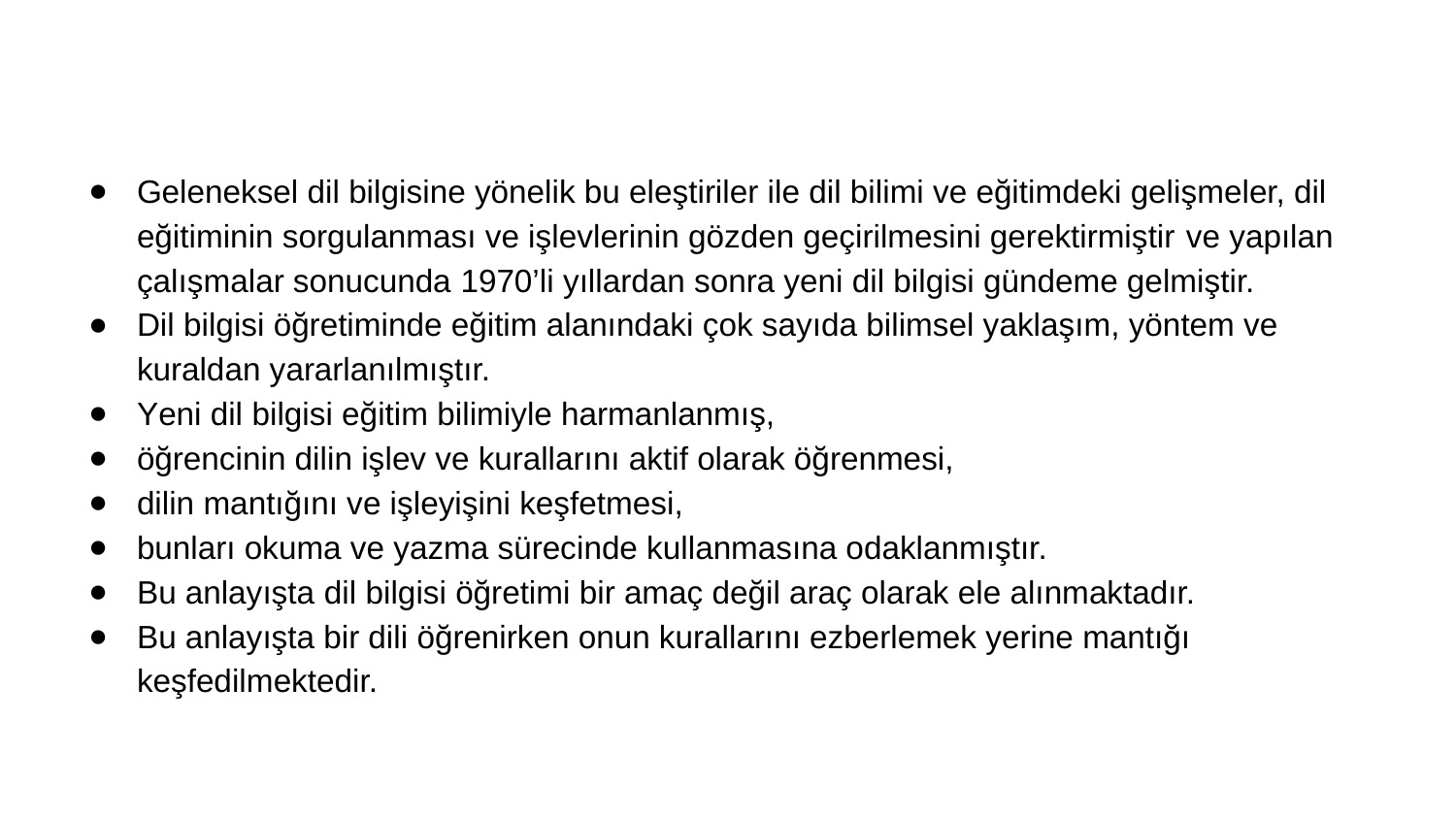

Geleneksel dil bilgisine yönelik bu eleştiriler ile dil bilimi ve eğitimdeki gelişmeler, dil eğitiminin sorgulanması ve işlevlerinin gözden geçirilmesini gerektirmiştir ve yapılan çalışmalar sonucunda 1970’li yıllardan sonra yeni dil bilgisi gündeme gelmiştir.
Dil bilgisi öğretiminde eğitim alanındaki çok sayıda bilimsel yaklaşım, yöntem ve kuraldan yararlanılmıştır.
Yeni dil bilgisi eğitim bilimiyle harmanlanmış,
öğrencinin dilin işlev ve kurallarını aktif olarak öğrenmesi,
dilin mantığını ve işleyişini keşfetmesi,
bunları okuma ve yazma sürecinde kullanmasına odaklanmıştır.
Bu anlayışta dil bilgisi öğretimi bir amaç değil araç olarak ele alınmaktadır.
Bu anlayışta bir dili öğrenirken onun kurallarını ezberlemek yerine mantığı keşfedilmektedir.